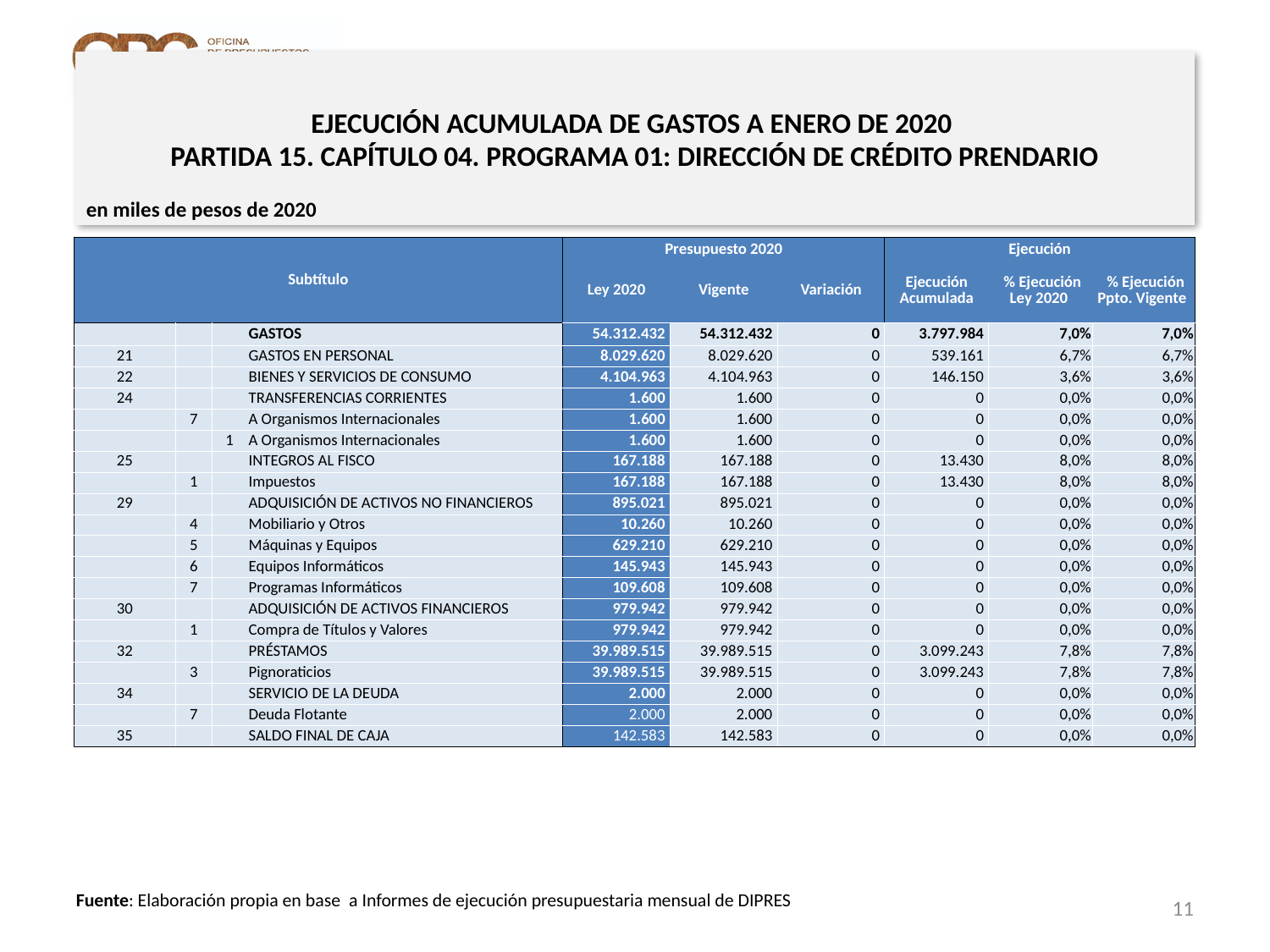

# EJECUCIÓN ACUMULADA DE GASTOS A ENERO DE 2020 PARTIDA 15. CAPÍTULO 04. PROGRAMA 01: DIRECCIÓN DE CRÉDITO PRENDARIO
en miles de pesos de 2020
| Subtítulo |  |  |  | Presupuesto 2020 |  |  | Ejecución |  |  |
| --- | --- | --- | --- | --- | --- | --- | --- | --- | --- |
|  |  |  |  | Ley 2020 | Vigente | Variación | Ejecución Acumulada | % Ejecución Ley 2020 | % Ejecución Ppto. Vigente |
|  |  |  | GASTOS | 54.312.432 | 54.312.432 | 0 | 3.797.984 | 7,0% | 7,0% |
| 21 |  |  | GASTOS EN PERSONAL | 8.029.620 | 8.029.620 | 0 | 539.161 | 6,7% | 6,7% |
| 22 |  |  | BIENES Y SERVICIOS DE CONSUMO | 4.104.963 | 4.104.963 | 0 | 146.150 | 3,6% | 3,6% |
| 24 |  |  | TRANSFERENCIAS CORRIENTES | 1.600 | 1.600 | 0 | 0 | 0,0% | 0,0% |
|  | 7 |  | A Organismos Internacionales | 1.600 | 1.600 | 0 | 0 | 0,0% | 0,0% |
|  |  | 1 | A Organismos Internacionales | 1.600 | 1.600 | 0 | 0 | 0,0% | 0,0% |
| 25 |  |  | INTEGROS AL FISCO | 167.188 | 167.188 | 0 | 13.430 | 8,0% | 8,0% |
|  | 1 |  | Impuestos | 167.188 | 167.188 | 0 | 13.430 | 8,0% | 8,0% |
| 29 |  |  | ADQUISICIÓN DE ACTIVOS NO FINANCIEROS | 895.021 | 895.021 | 0 | 0 | 0,0% | 0,0% |
|  | 4 |  | Mobiliario y Otros | 10.260 | 10.260 | 0 | 0 | 0,0% | 0,0% |
|  | 5 |  | Máquinas y Equipos | 629.210 | 629.210 | 0 | 0 | 0,0% | 0,0% |
|  | 6 |  | Equipos Informáticos | 145.943 | 145.943 | 0 | 0 | 0,0% | 0,0% |
|  | 7 |  | Programas Informáticos | 109.608 | 109.608 | 0 | 0 | 0,0% | 0,0% |
| 30 |  |  | ADQUISICIÓN DE ACTIVOS FINANCIEROS | 979.942 | 979.942 | 0 | 0 | 0,0% | 0,0% |
|  | 1 |  | Compra de Títulos y Valores | 979.942 | 979.942 | 0 | 0 | 0,0% | 0,0% |
| 32 |  |  | PRÉSTAMOS | 39.989.515 | 39.989.515 | 0 | 3.099.243 | 7,8% | 7,8% |
|  | 3 |  | Pignoraticios | 39.989.515 | 39.989.515 | 0 | 3.099.243 | 7,8% | 7,8% |
| 34 |  |  | SERVICIO DE LA DEUDA | 2.000 | 2.000 | 0 | 0 | 0,0% | 0,0% |
|  | 7 |  | Deuda Flotante | 2.000 | 2.000 | 0 | 0 | 0,0% | 0,0% |
| 35 |  |  | SALDO FINAL DE CAJA | 142.583 | 142.583 | 0 | 0 | 0,0% | 0,0% |
11